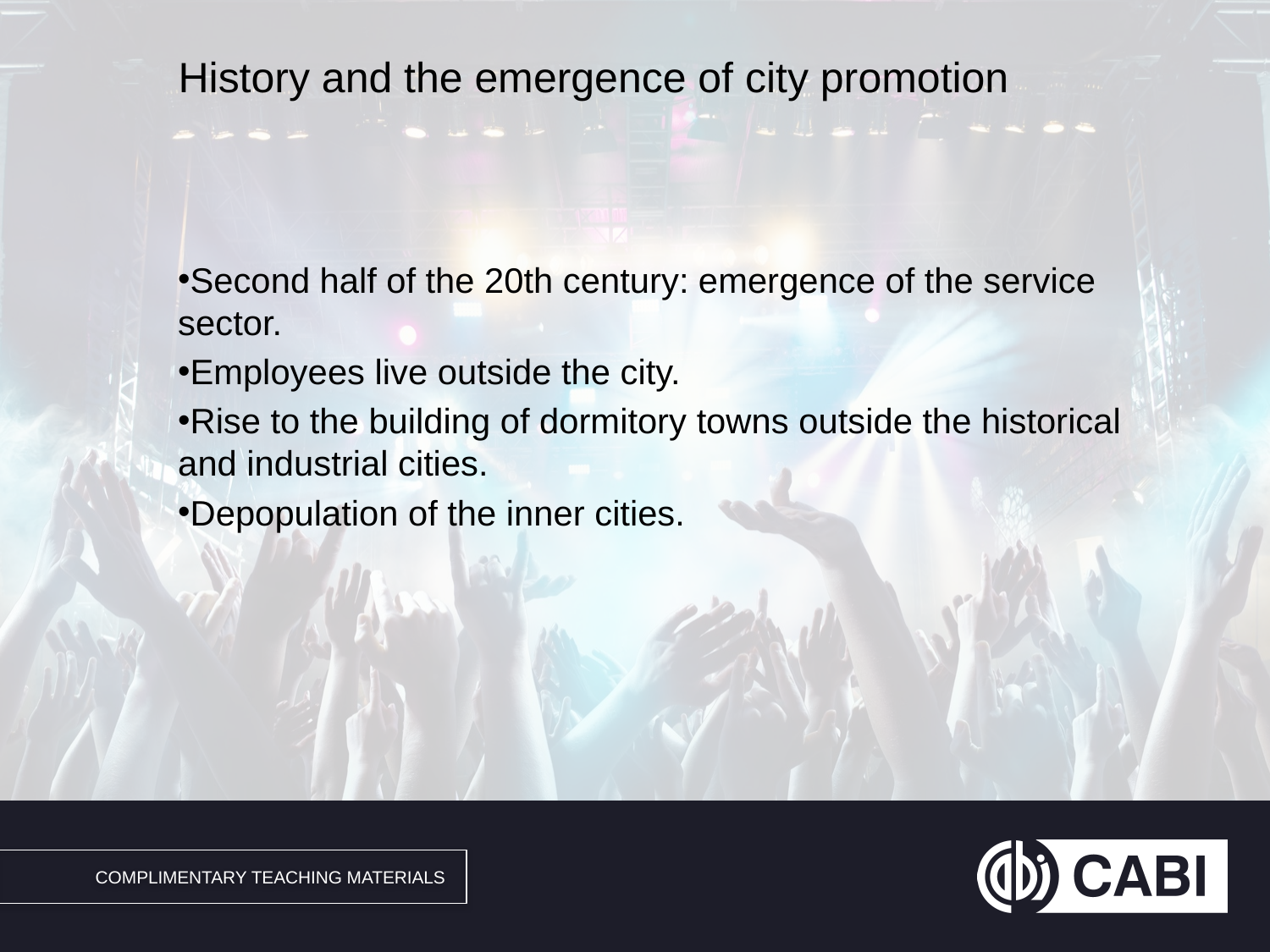

# History and the emergence of city promotion

Second half of the 20th century: emergence of the service sector.
Employees live outside the city.
Rise to the building of dormitory towns outside the historical and industrial cities.
Depopulation of the inner cities.